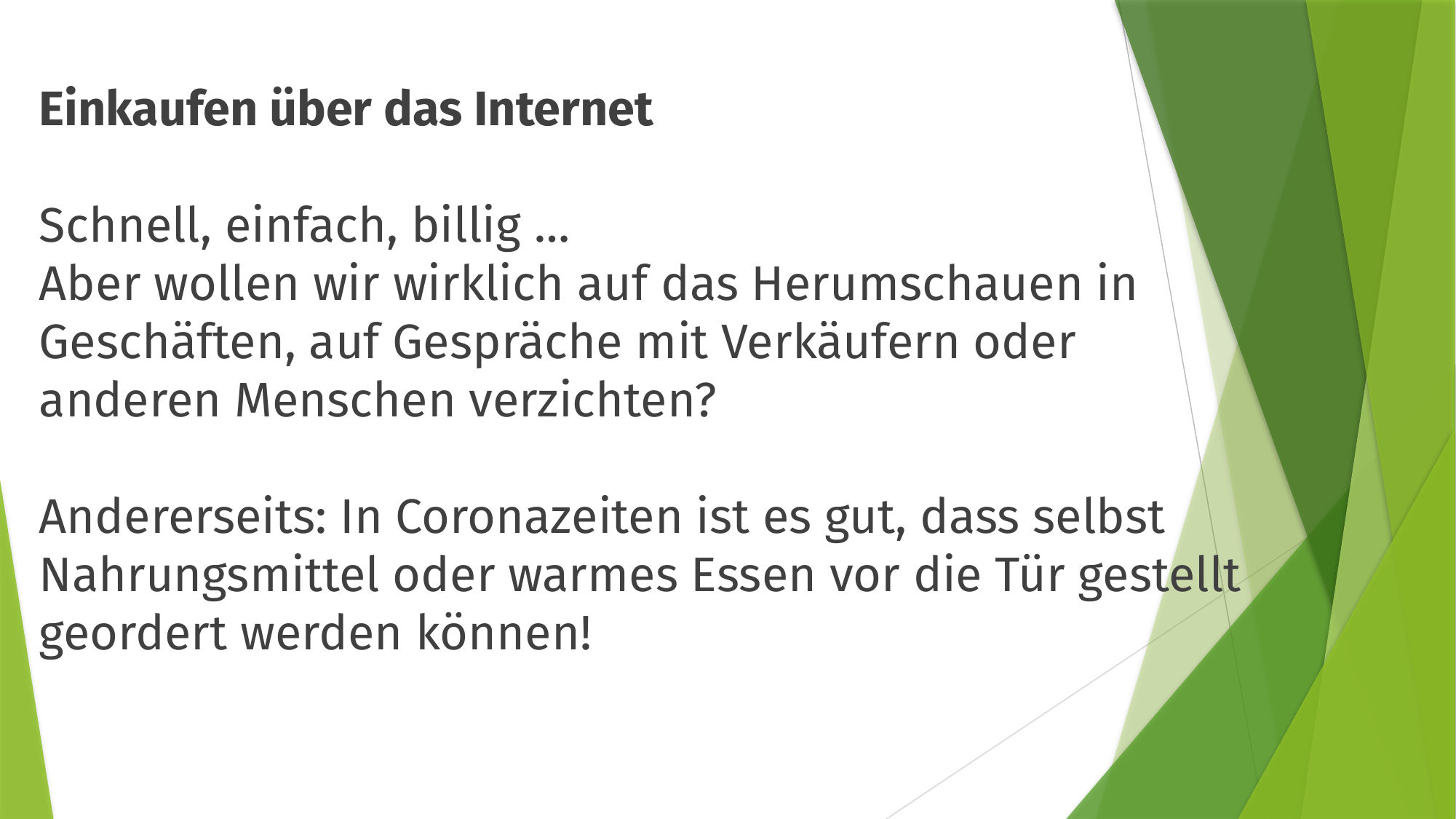

Einkaufen über das Internet

Schnell, einfach, billig …
Aber wollen wir wirklich auf das Herumschauen in
Geschäften, auf Gespräche mit Verkäufern oder
anderen Menschen verzichten?

Andererseits: In Coronazeiten ist es gut, dass selbst
Nahrungsmittel oder warmes Essen vor die Tür gestellt
geordert werden können!